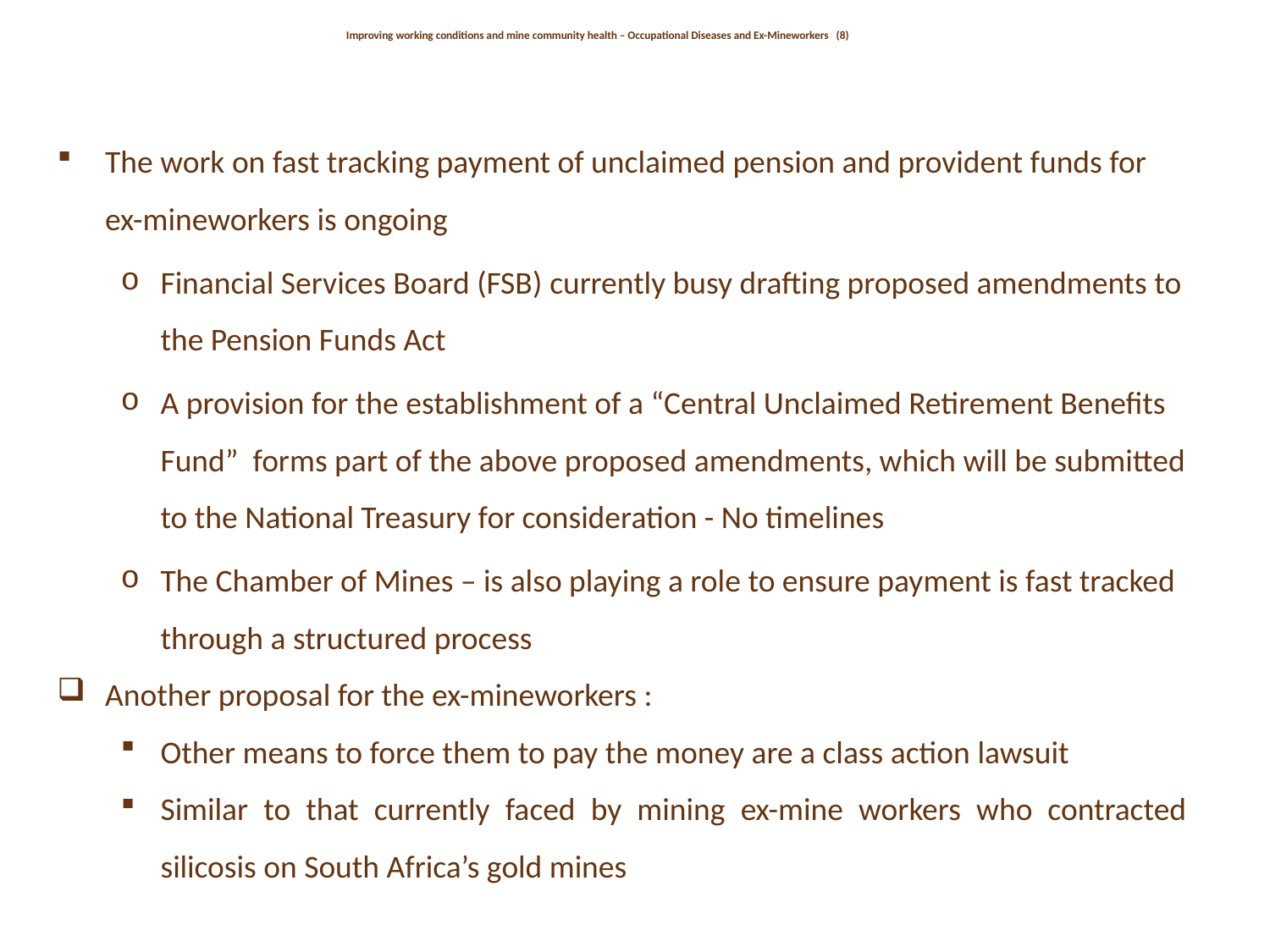

Improving working conditions and mine community health – Occupational Diseases and Ex-Mineworkers   (8)
The work on fast tracking payment of unclaimed pension and provident funds for ex-mineworkers is ongoing
Financial Services Board (FSB) currently busy drafting proposed amendments to the Pension Funds Act
A provision for the establishment of a “Central Unclaimed Retirement Benefits Fund”  forms part of the above proposed amendments, which will be submitted to the National Treasury for consideration - No timelines
The Chamber of Mines – is also playing a role to ensure payment is fast tracked through a structured process
Another proposal for the ex-mineworkers :
Other means to force them to pay the money are a class action lawsuit
Similar to that currently faced by mining ex-mine workers who contracted silicosis on South Africa’s gold mines